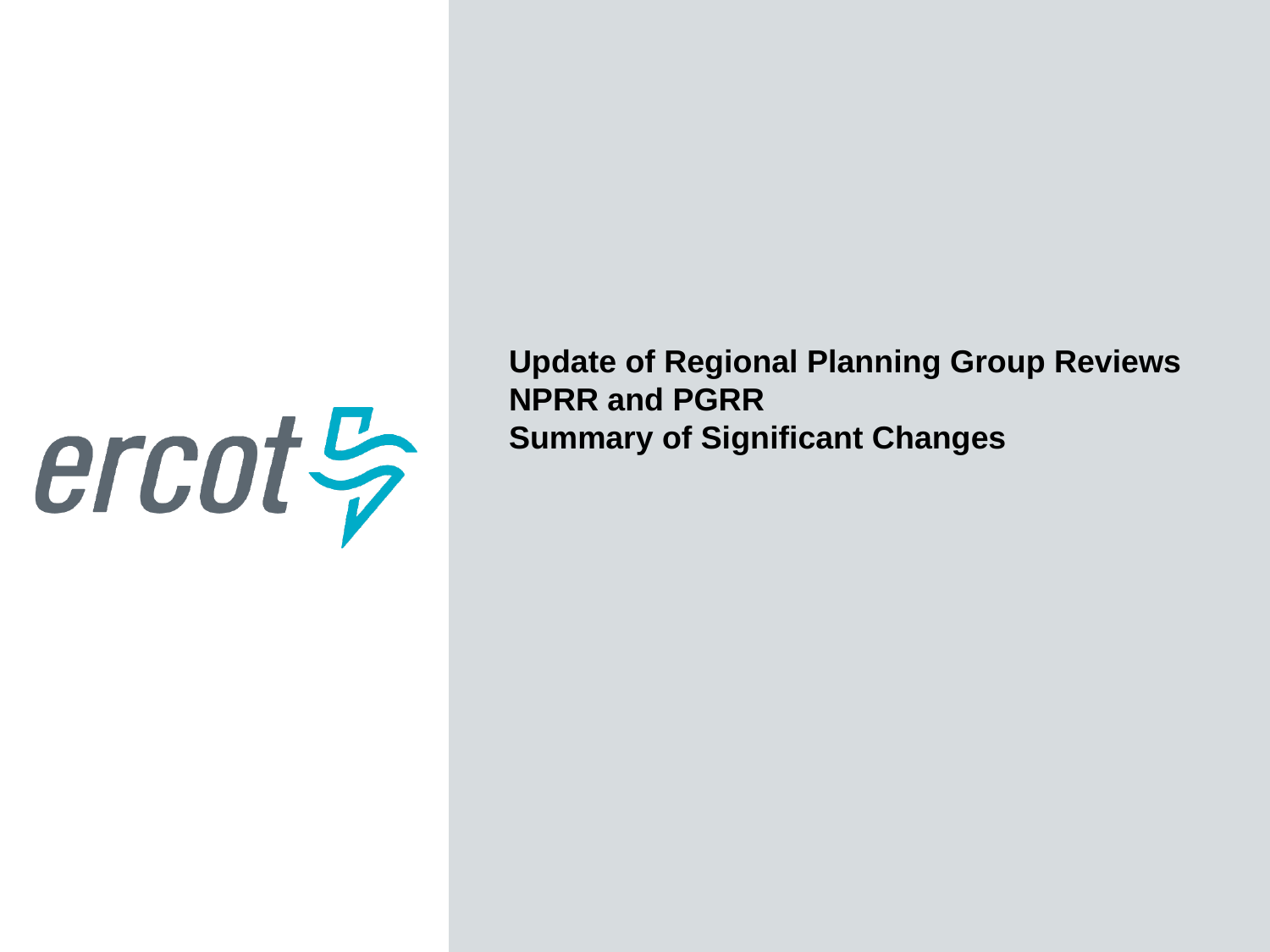

Update of Regional Planning Group Reviews
NPRR and PGRR
Summary of Significant Changes